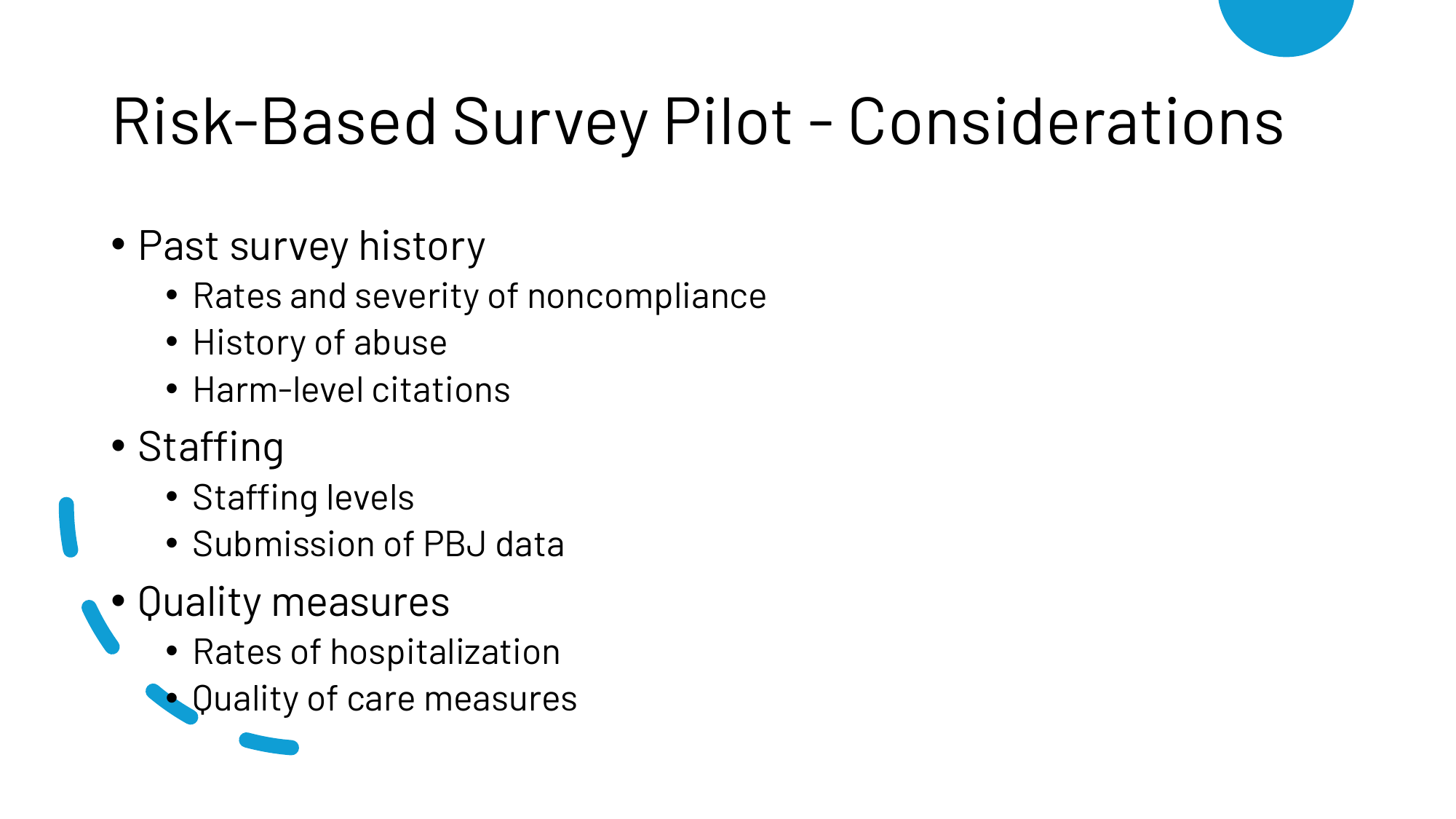

# Risk-Based Survey Pilot - Considerations
Past survey history
Rates and severity of noncompliance
History of abuse
Harm-level citations
Staffing
Staffing levels
Submission of PBJ data
Quality measures
Rates of hospitalization
Quality of care measures